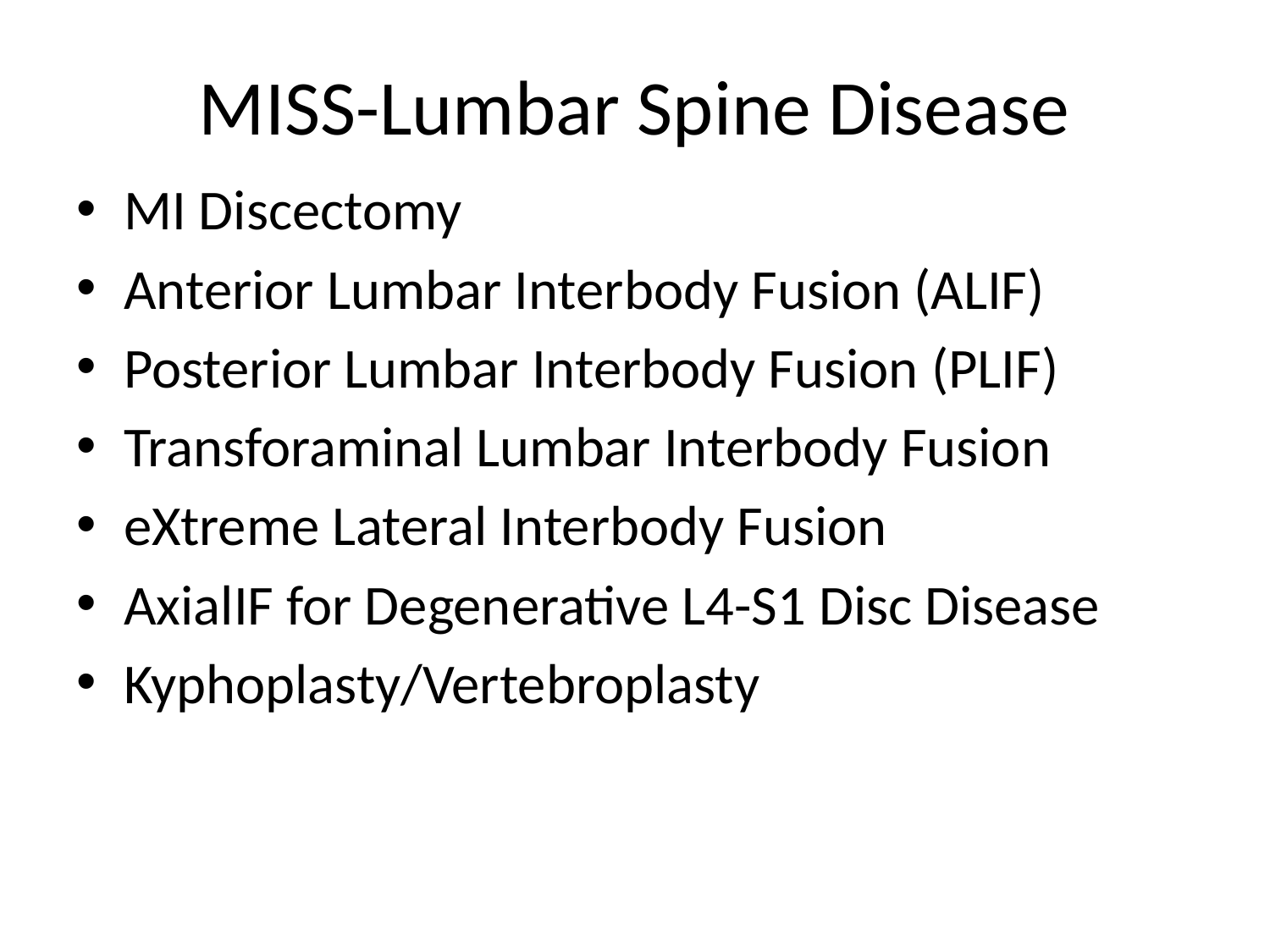

# MISS-Lumbar Spine Disease
MI Discectomy
Anterior Lumbar Interbody Fusion (ALIF)
Posterior Lumbar Interbody Fusion (PLIF)
Transforaminal Lumbar Interbody Fusion
eXtreme Lateral Interbody Fusion
AxialIF for Degenerative L4-S1 Disc Disease
Kyphoplasty/Vertebroplasty